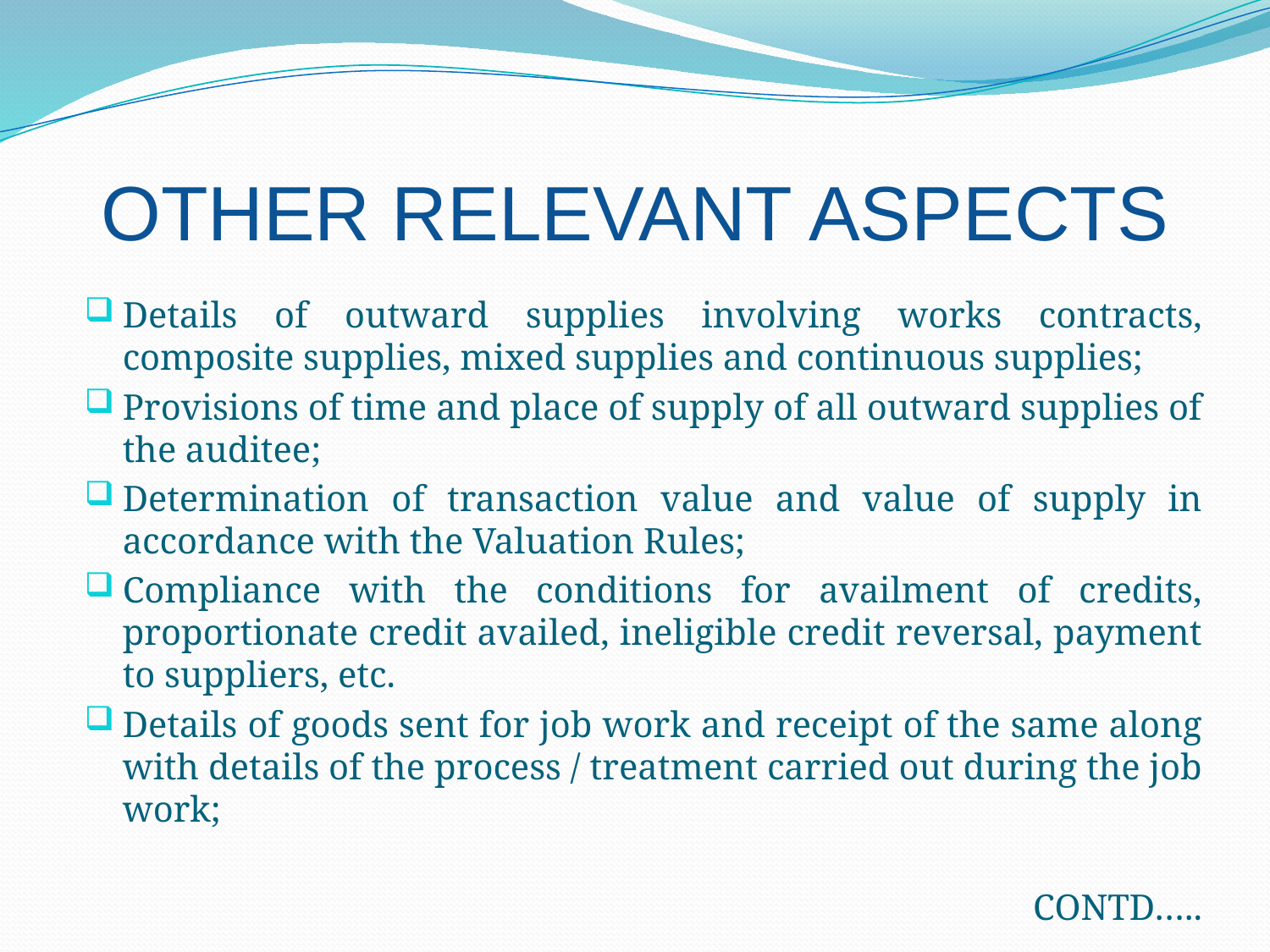

# OTHER RELEVANT ASPECTS
Details of outward supplies involving works contracts, composite supplies, mixed supplies and continuous supplies;
Provisions of time and place of supply of all outward supplies of the auditee;
Determination of transaction value and value of supply in accordance with the Valuation Rules;
Compliance with the conditions for availment of credits, proportionate credit availed, ineligible credit reversal, payment to suppliers, etc.
Details of goods sent for job work and receipt of the same along with details of the process / treatment carried out during the job work;

CONTD…..